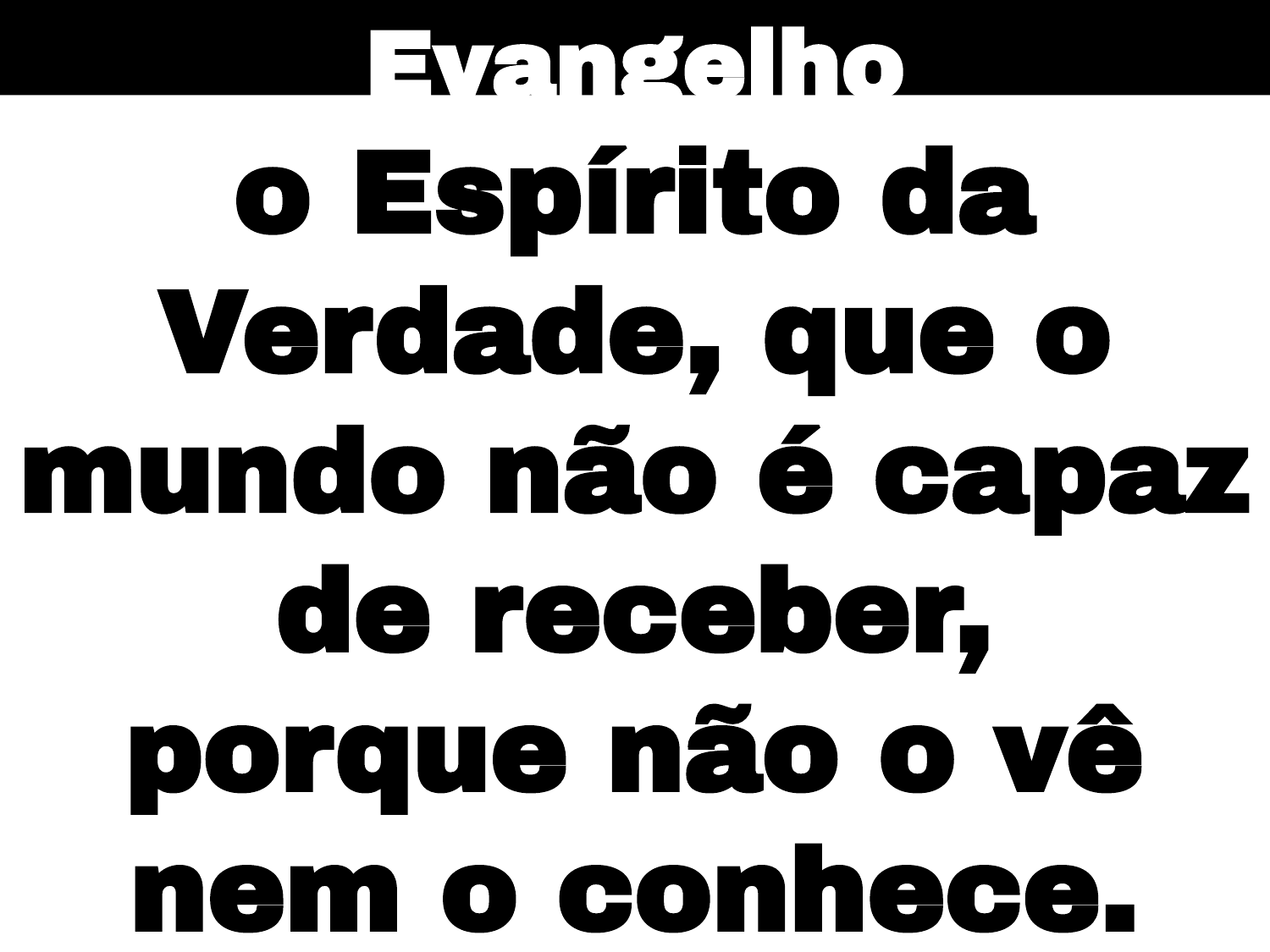

Evangelho
o Espírito da Verdade, que o mundo não é capaz de receber,
porque não o vê nem o conhece.